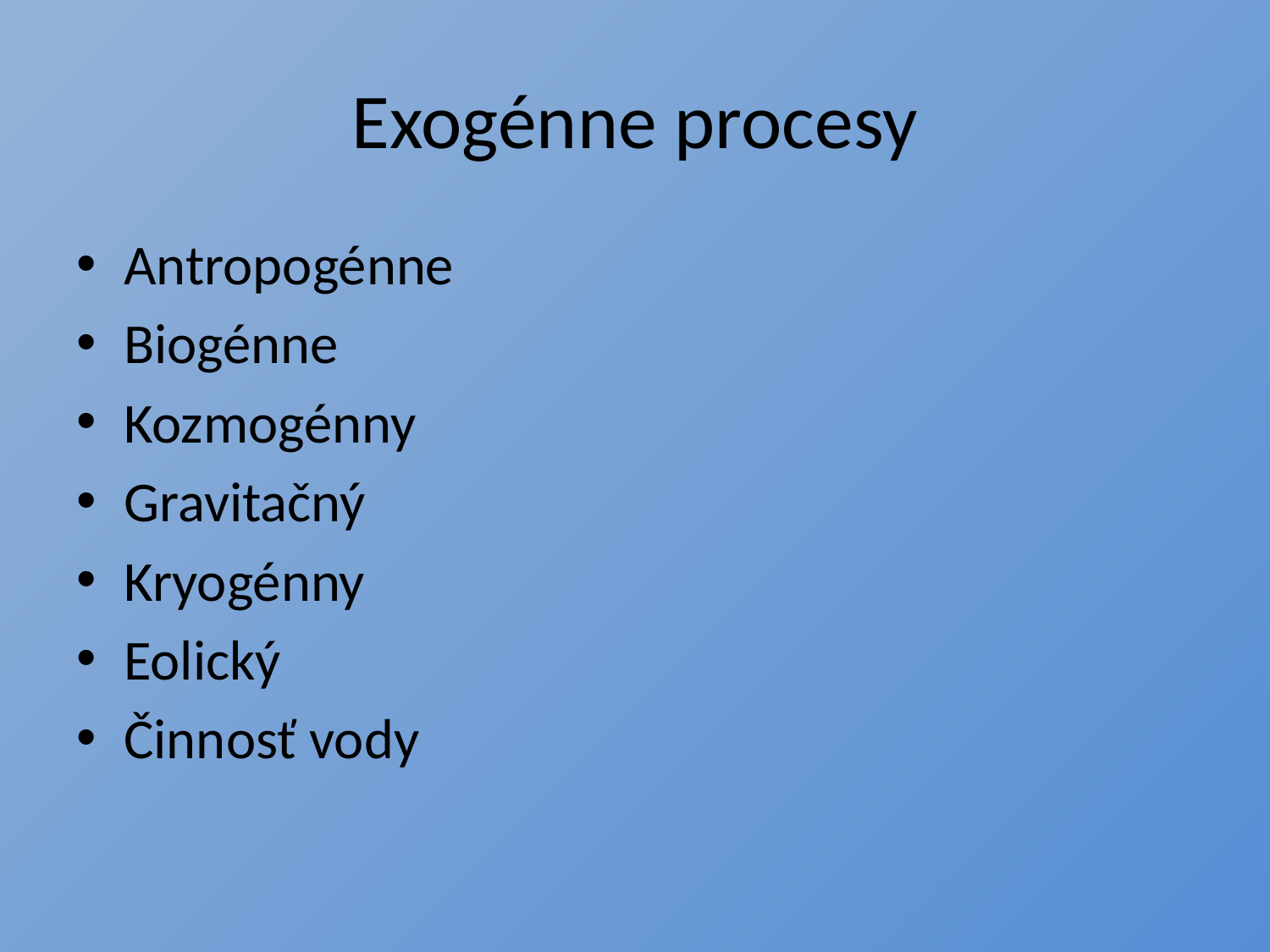

# Exogénne procesy
Antropogénne
Biogénne
Kozmogénny
Gravitačný
Kryogénny
Eolický
Činnosť vody